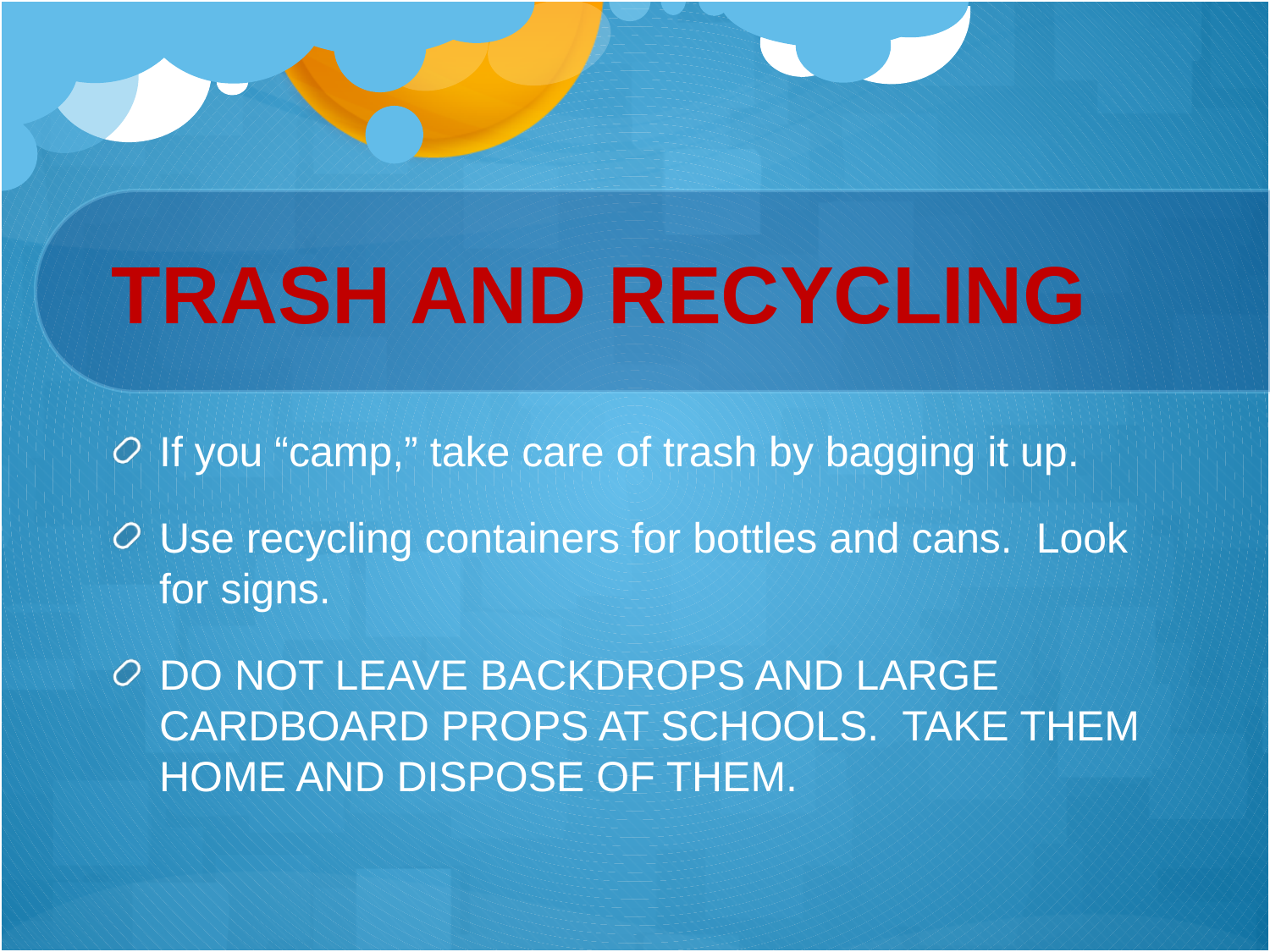

# TRASH AND RECYCLING
If you “camp,” take care of trash by bagging it up.
Use recycling containers for bottles and cans.  Look for signs.
DO NOT LEAVE BACKDROPS AND LARGE CARDBOARD PROPS AT SCHOOLS.  TAKE THEM HOME AND DISPOSE OF THEM.